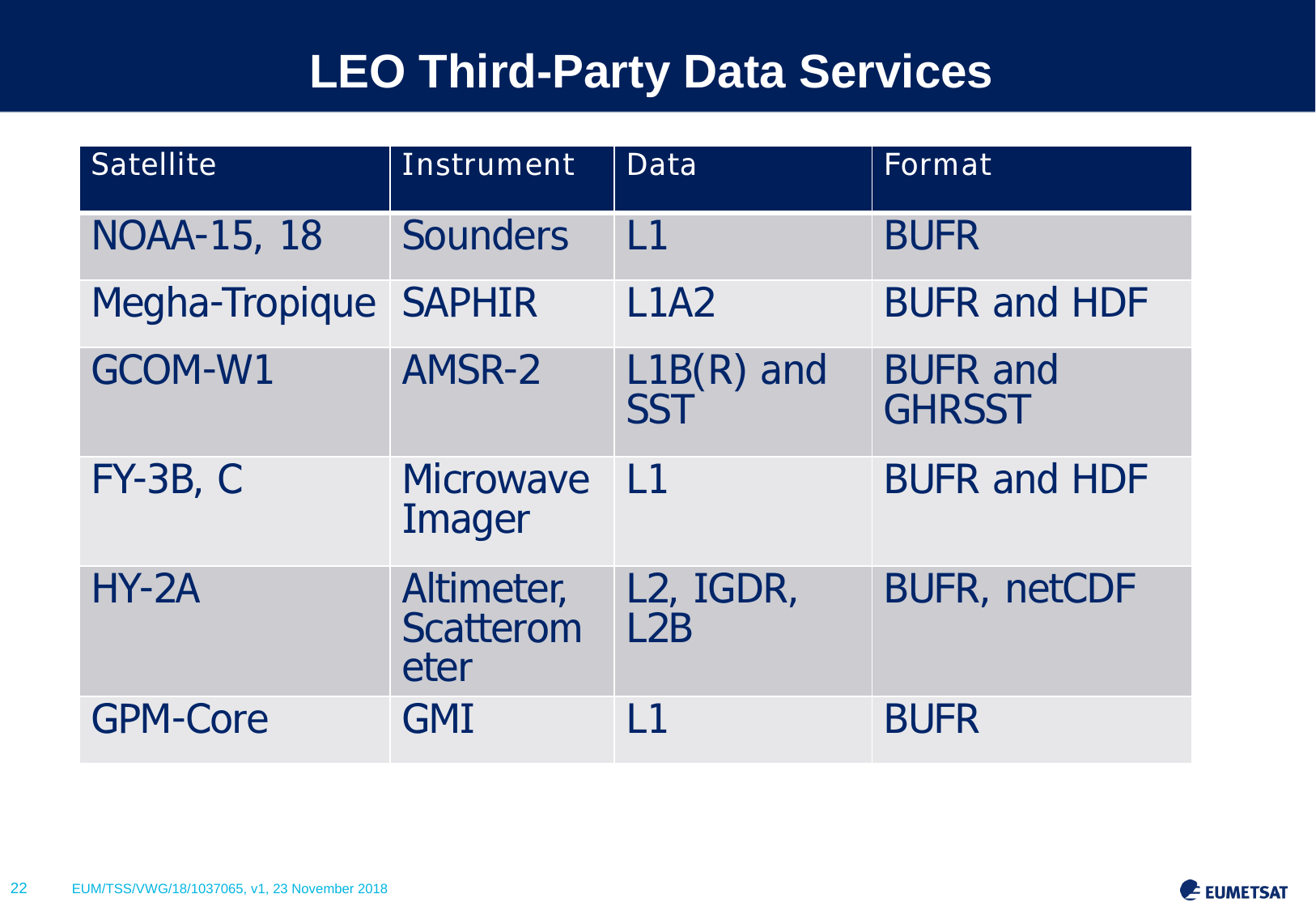

# LEO Third-Party Data Services
| Satellite | Instrument | Data | Format |
| --- | --- | --- | --- |
| NOAA-15, 18 | Sounders | L1 | BUFR |
| Megha-Tropique | SAPHIR | L1A2 | BUFR and HDF |
| GCOM-W1 | AMSR-2 | L1B(R) and SST | BUFR and GHRSST |
| FY-3B, C | Microwave Imager | L1 | BUFR and HDF |
| HY-2A | Altimeter, Scatterometer | L2, IGDR, L2B | BUFR, netCDF |
| GPM-Core | GMI | L1 | BUFR |